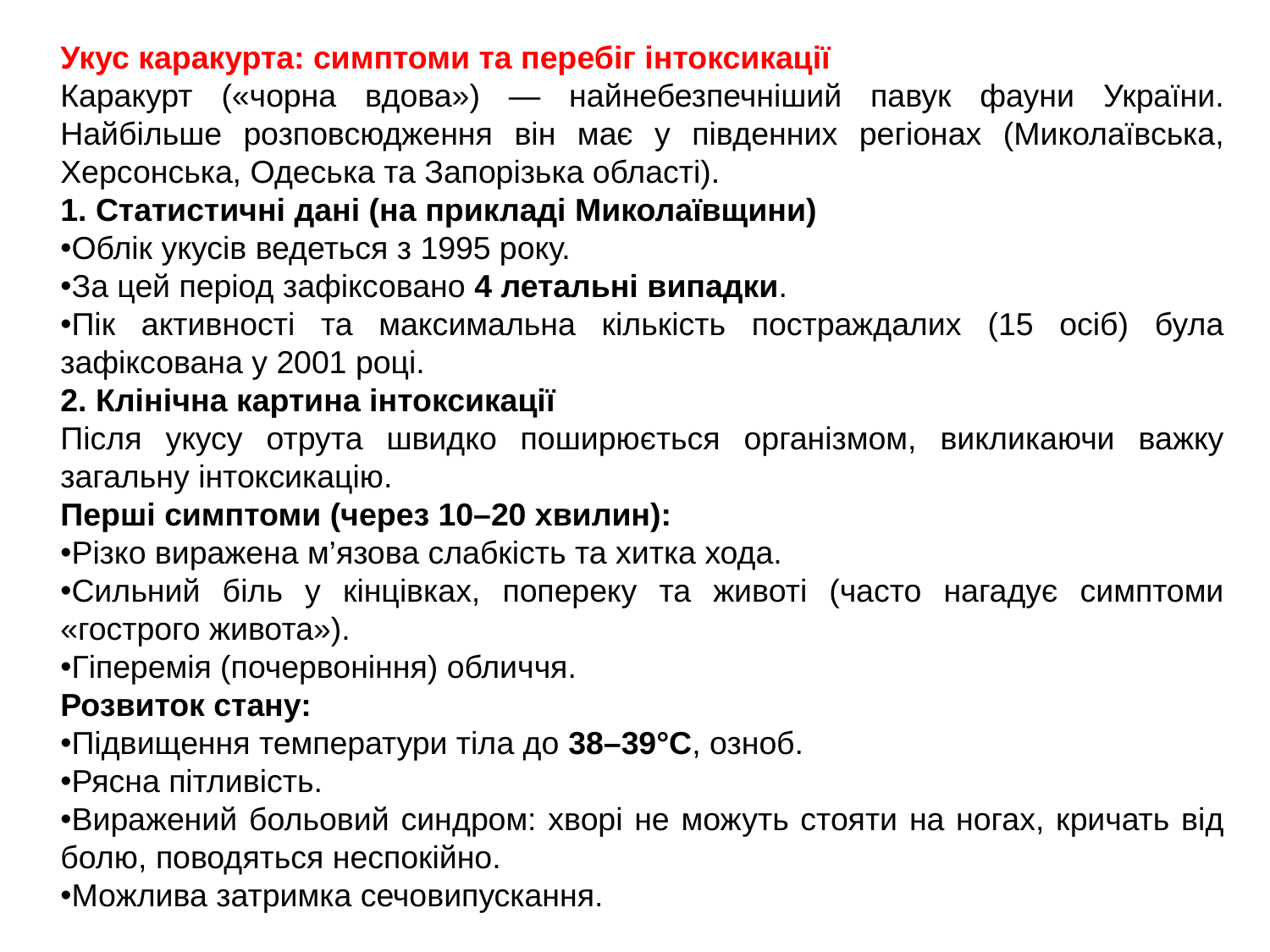

Укус каракурта: симптоми та перебіг інтоксикації
Каракурт («чорна вдова») — найнебезпечніший павук фауни України. Найбільше розповсюдження він має у південних регіонах (Миколаївська, Херсонська, Одеська та Запорізька області).
1. Статистичні дані (на прикладі Миколаївщини)
Облік укусів ведеться з 1995 року.
За цей період зафіксовано 4 летальні випадки.
Пік активності та максимальна кількість постраждалих (15 осіб) була зафіксована у 2001 році.
2. Клінічна картина інтоксикації
Після укусу отрута швидко поширюється організмом, викликаючи важку загальну інтоксикацію.
Перші симптоми (через 10–20 хвилин):
Різко виражена м’язова слабкість та хитка хода.
Сильний біль у кінцівках, попереку та животі (часто нагадує симптоми «гострого живота»).
Гіперемія (почервоніння) обличчя.
Розвиток стану:
Підвищення температури тіла до 38–39°C, озноб.
Рясна пітливість.
Виражений больовий синдром: хворі не можуть стояти на ногах, кричать від болю, поводяться неспокійно.
Можлива затримка сечовипускання.